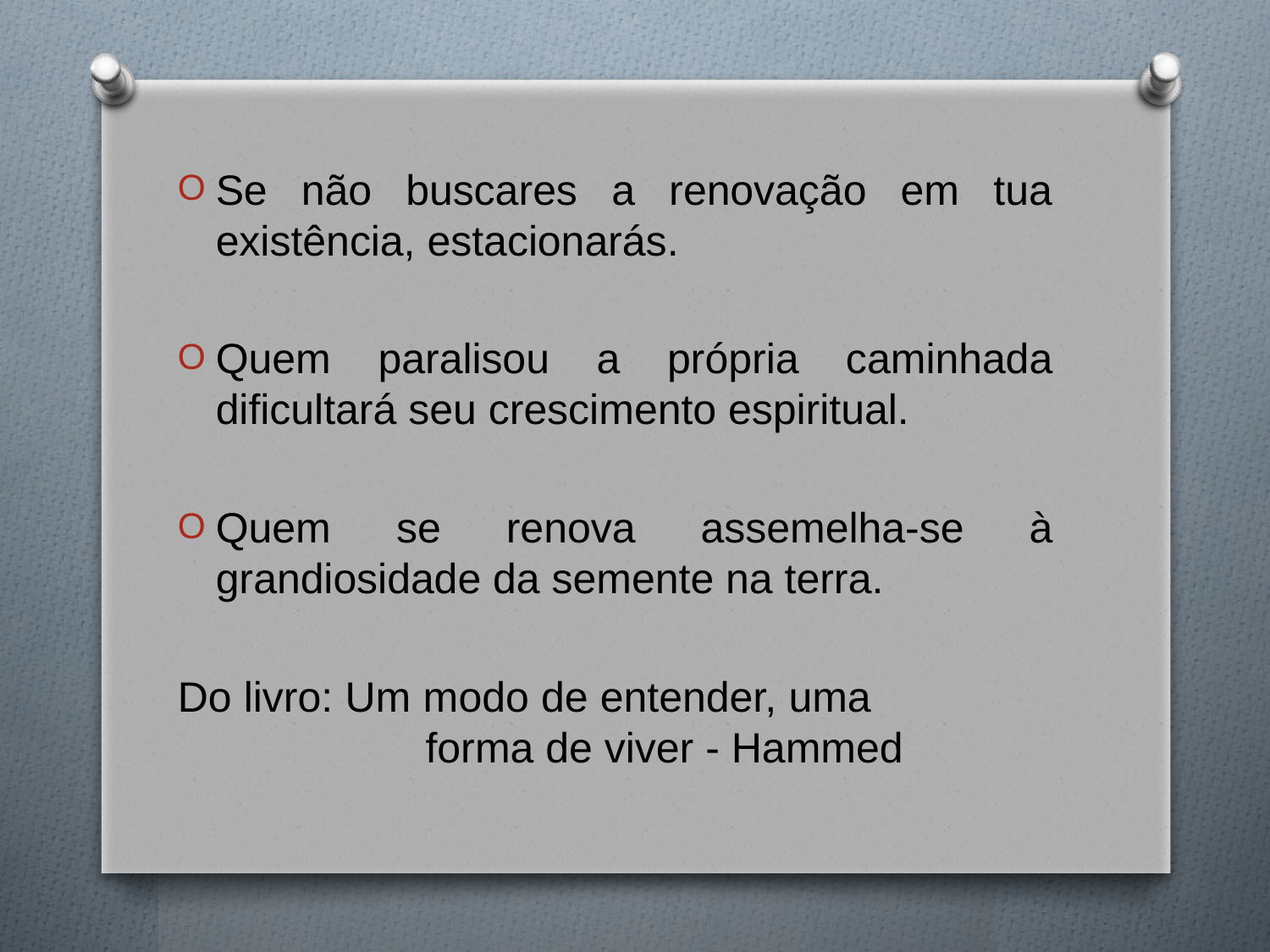

Se não buscares a renovação em tua existência, estacionarás.

Quem paralisou a própria caminhada dificultará seu crescimento espiritual.

Quem se renova assemelha-se à grandiosidade da semente na terra.

Do livro: Um modo de entender, uma                                     forma de viver - Hammed